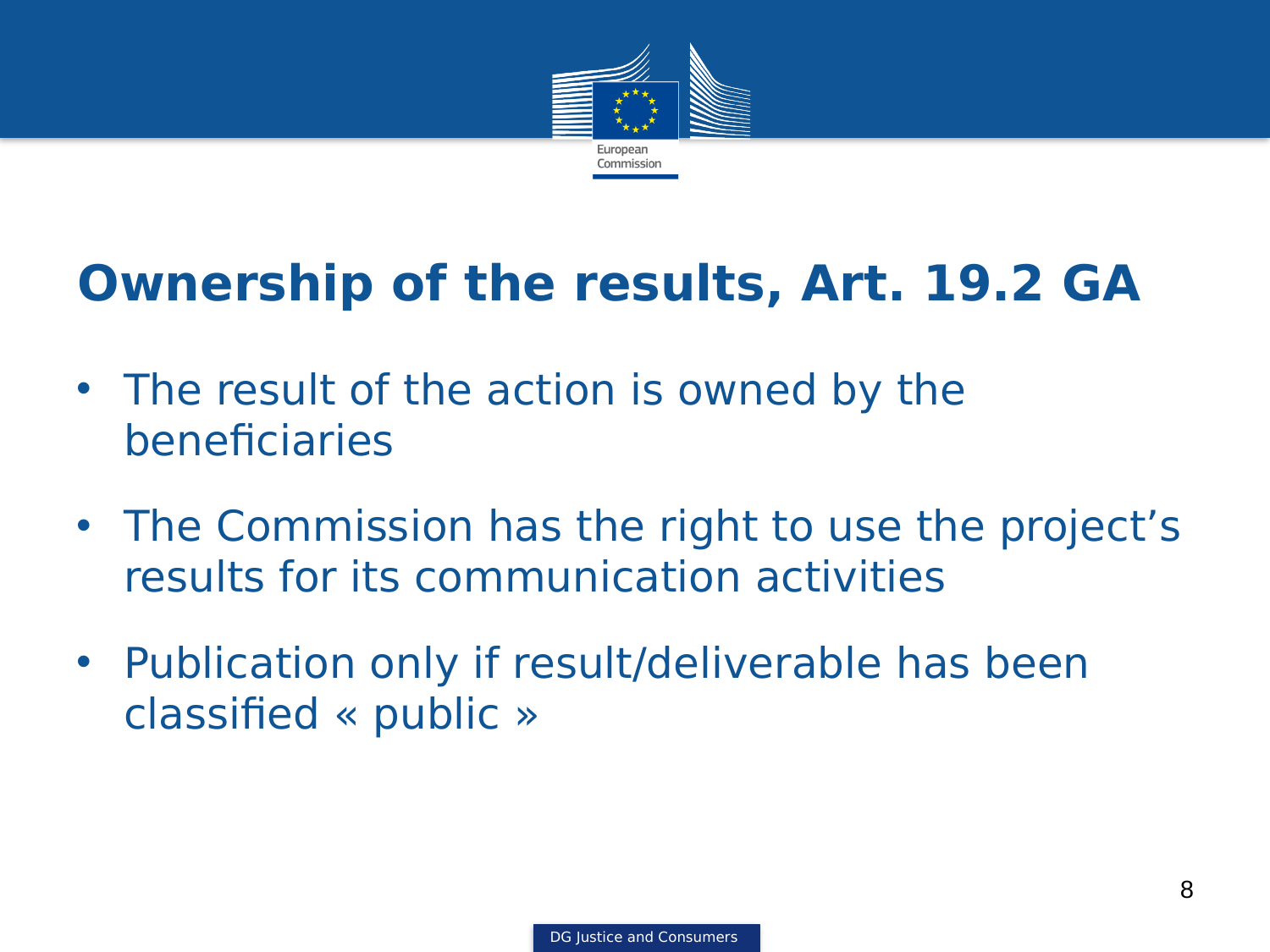

# Ownership of the results, Art. 19.2 GA
The result of the action is owned by the beneficiaries
The Commission has the right to use the project’s results for its communication activities
Publication only if result/deliverable has been classified « public »
8